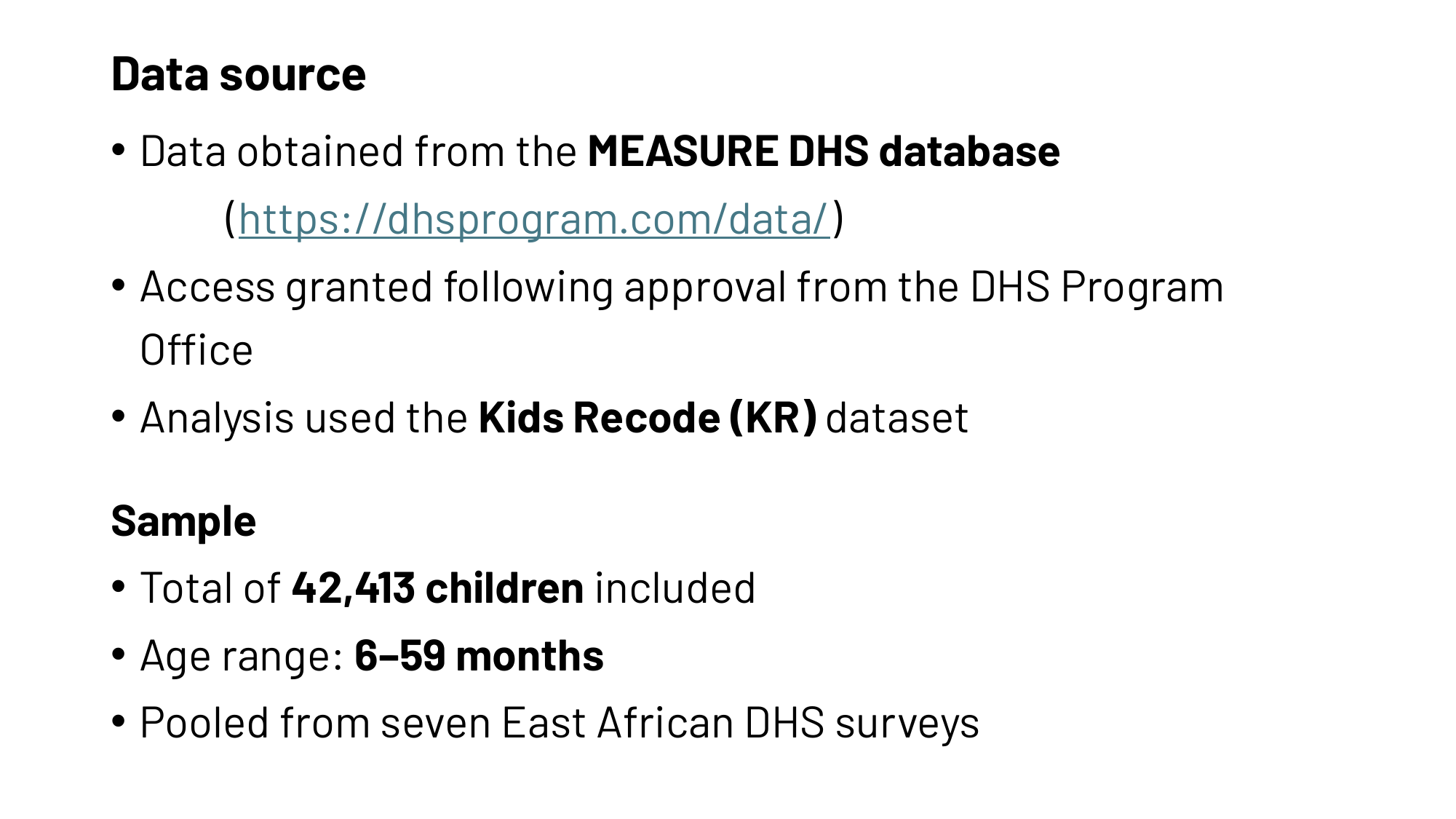

# Data source
Data obtained from the MEASURE DHS database
             (https://dhsprogram.com/data/)
Access granted following approval from the DHS Program Office
Analysis used the Kids Recode (KR) dataset

Sample
Total of 42,413 children included
Age range: 6–59 months
Pooled from seven East African DHS surveys